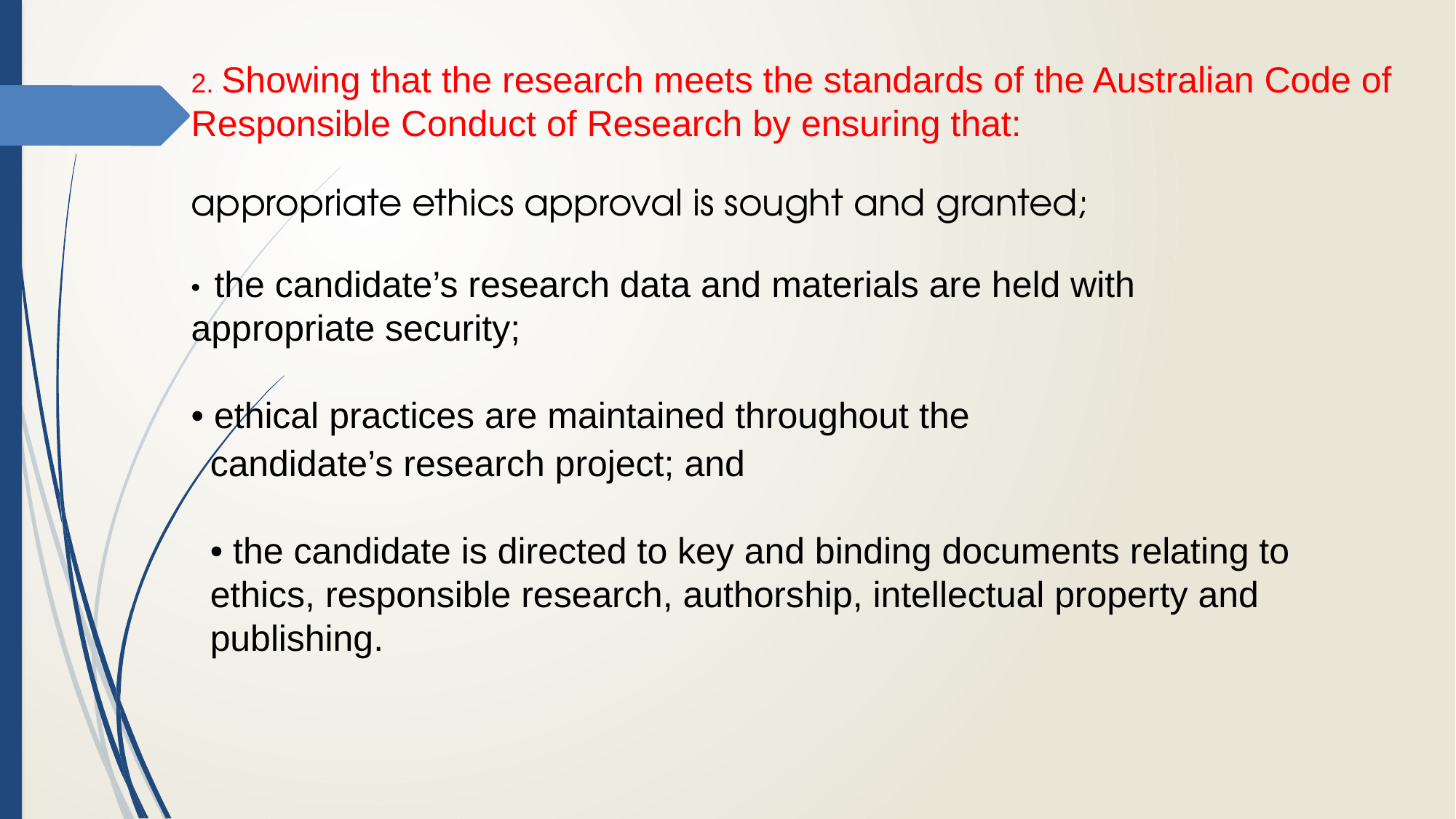

2. Showing that the research meets the standards of the Australian Code of Responsible Conduct of Research by ensuring that:

appropriate ethics approval is sought and granted;

• the candidate’s research data and materials are held with appropriate security;

• ethical practices are maintained throughout the

candidate’s research project; and

• the candidate is directed to key and binding documents relating to ethics, responsible research, authorship, intellectual property and publishing.